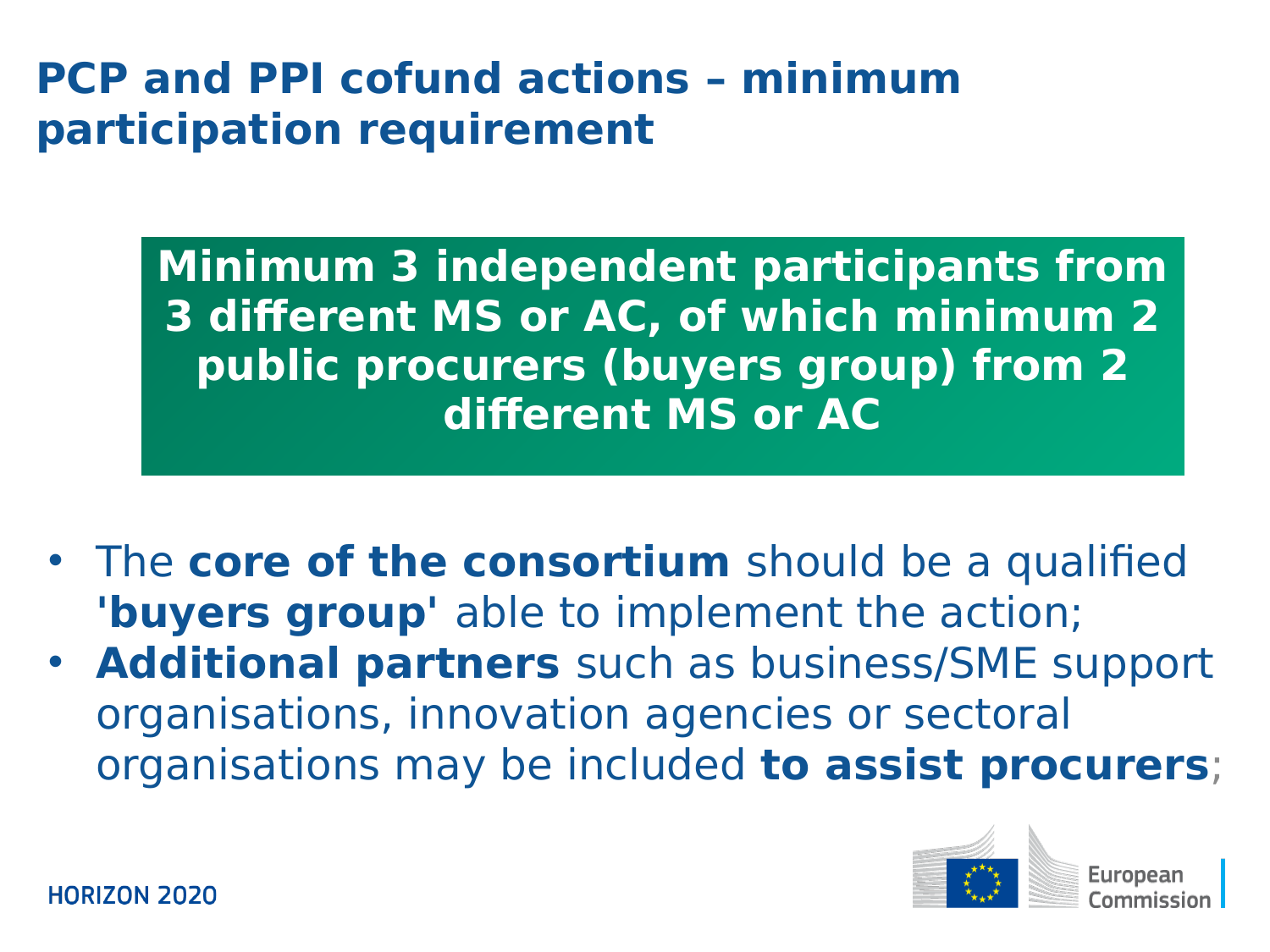

PCP and PPI cofund actions – minimum participation requirement

The core of the consortium should be a qualified 'buyers group' able to implement the action;
Additional partners such as business/SME support organisations, innovation agencies or sectoral organisations may be included to assist procurers;

| Minimum 3 independent participants from 3 different MS or AC, of which minimum 2 public procurers (buyers group) from 2 different MS or AC |
| --- |